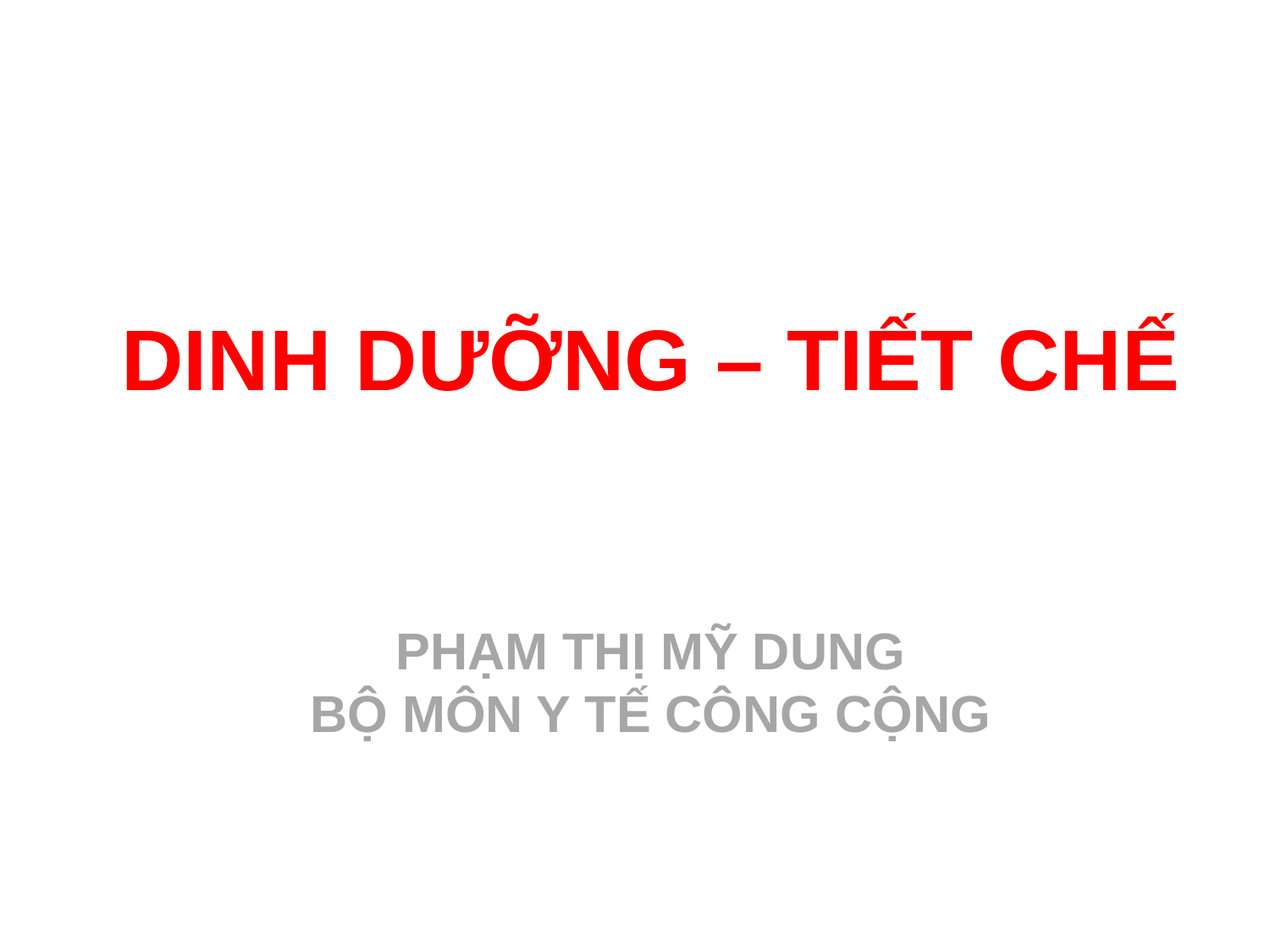

# DINH DƯỠNG – TIẾT CHẾ PHẠM THỊ MỸ DUNG BỘ MÔN Y TẾ CÔNG CỘNG